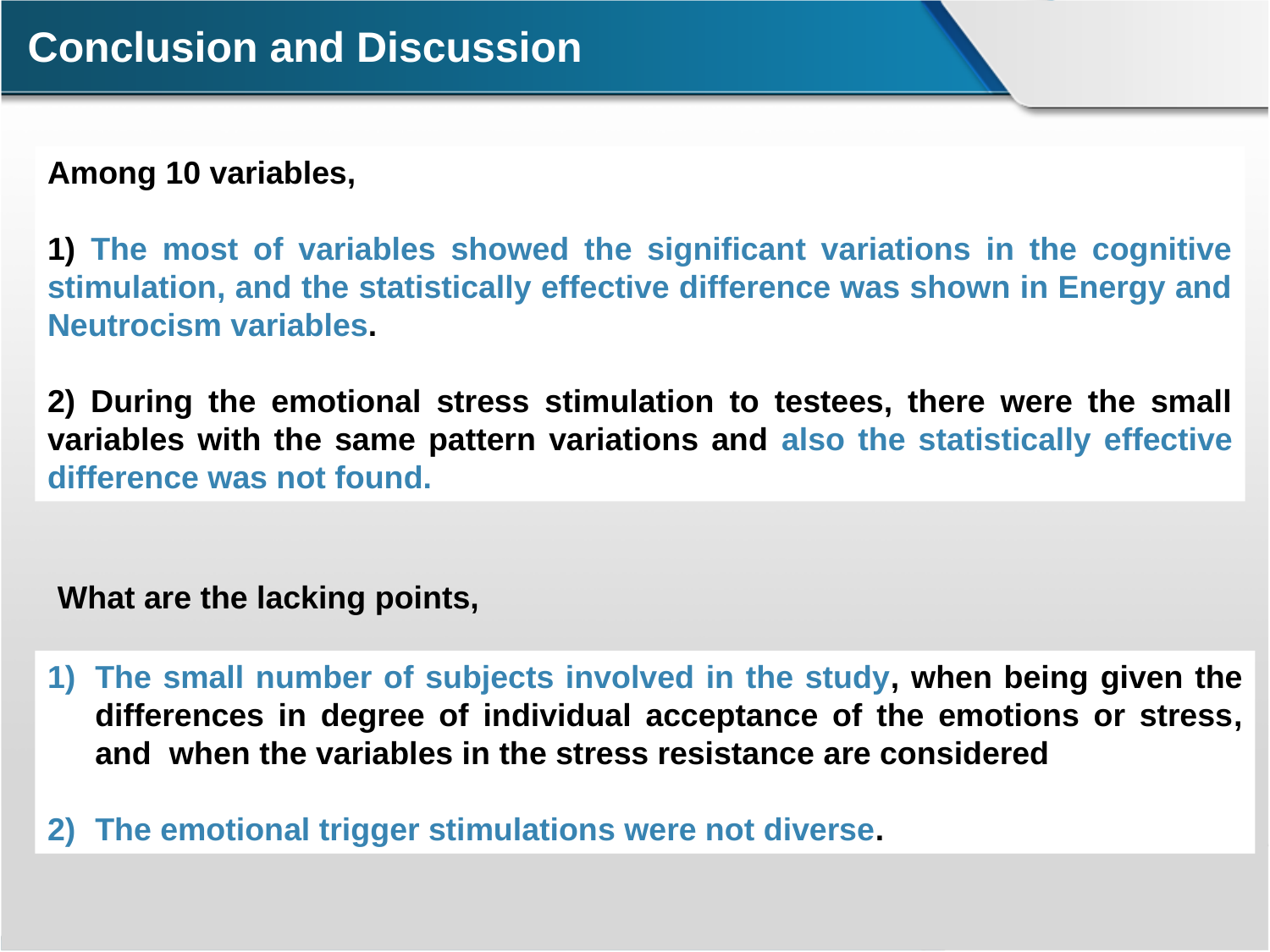

# Conclusion and Discussion
Among 10 variables,

1) The most of variables showed the significant variations in the cognitive stimulation, and the statistically effective difference was shown in Energy and Neutrocism variables.

2) During the emotional stress stimulation to testees, there were the small variables with the same pattern variations and also the statistically effective difference was not found.
What are the lacking points,
The small number of subjects involved in the study, when being given the differences in degree of individual acceptance of the emotions or stress, and  when the variables in the stress resistance are considered

The emotional trigger stimulations were not diverse.